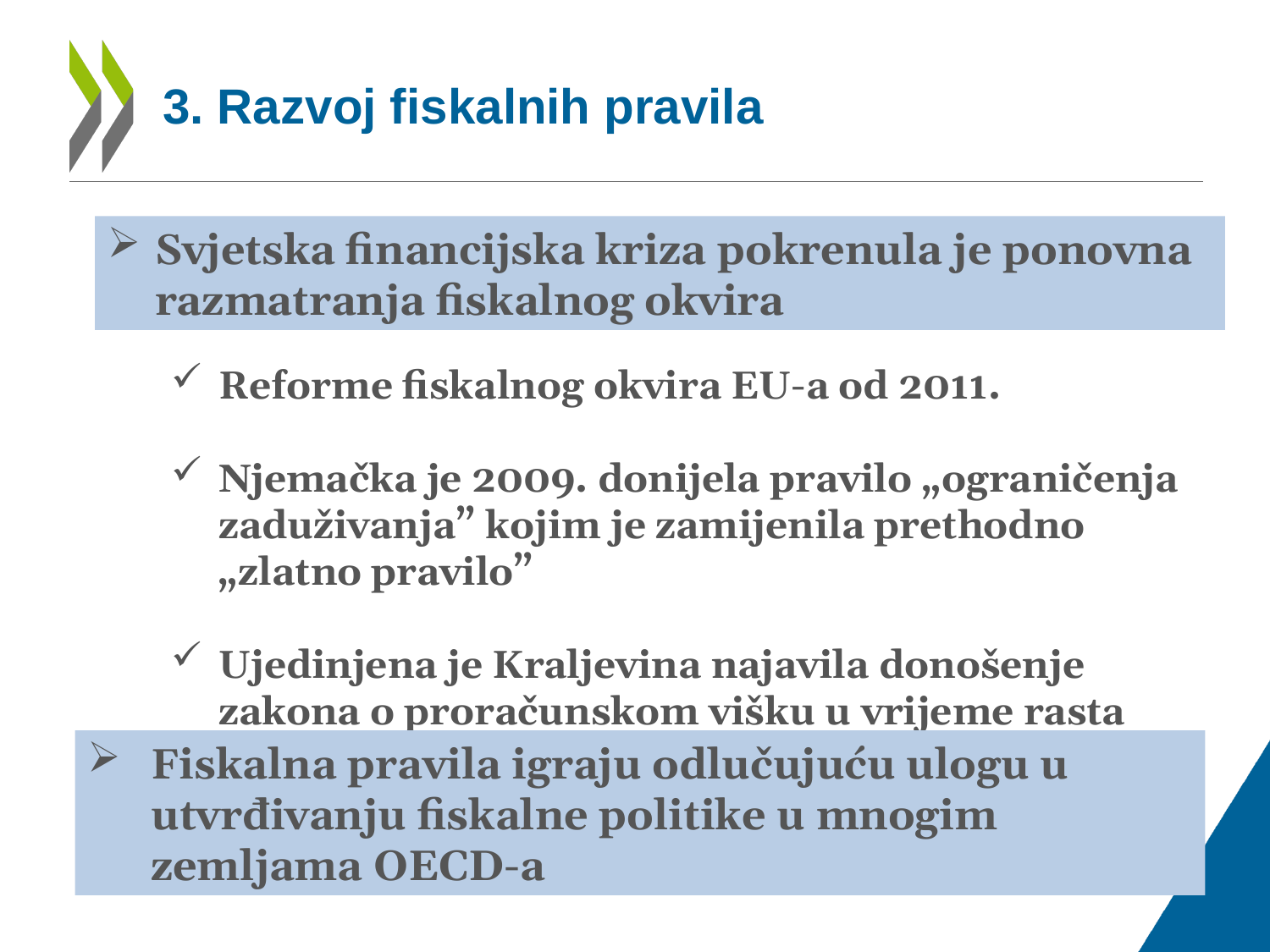

# 3. Razvoj fiskalnih pravila
Svjetska financijska kriza pokrenula je ponovna razmatranja fiskalnog okvira
Reforme fiskalnog okvira EU-a od 2011.

Njemačka je 2009. donijela pravilo „ograničenja zaduživanja” kojim je zamijenila prethodno „zlatno pravilo”

Ujedinjena je Kraljevina najavila donošenje zakona o proračunskom višku u vrijeme rasta gospodarstva
Fiskalna pravila igraju odlučujuću ulogu u utvrđivanju fiskalne politike u mnogim zemljama OECD-a